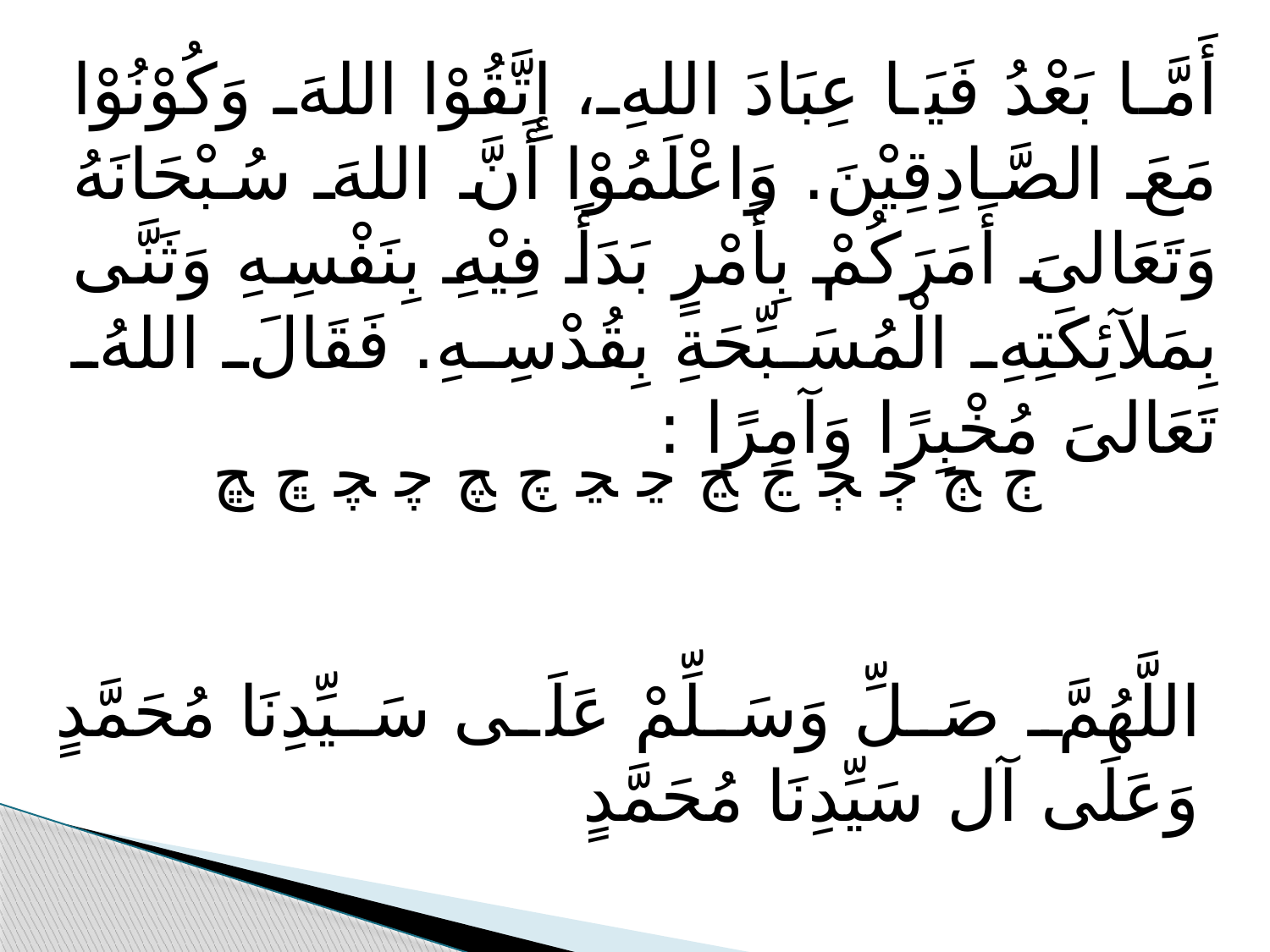

أَمَّا بَعْدُ فَيَا عِبَادَ اللهِ، إِتَّقُوْا اللهَ وَكُوْنُوْا مَعَ الصَّادِقِيْنَ. وَاعْلَمُوْا أَنَّ اللهَ سُبْحَانَهُ وَتَعَالىَ أَمَرَكُمْ بِأَمْرٍ بَدَأَ فِيْهِ بِنَفْسِهِ وَثَنَّى بِمَلآئِكَتِهِ الْمُسَبِّحَةِ بِقُدْسِهِ. فَقَالَ اللهُ تَعَالىَ مُخْبِرًا وَآمِرًا :
ﭲ ﭳ ﭴ ﭵ ﭶ ﭷ ﭸ ﭹ ﭺ ﭻ ﭼ ﭽ ﭾ ﭿ
اللَّهُمَّ صَلِّ وَسَلِّمْ عَلَى سَيِّدِنَا مُحَمَّدٍ وَعَلَى آل سَيِّدِنَا مُحَمَّدٍ